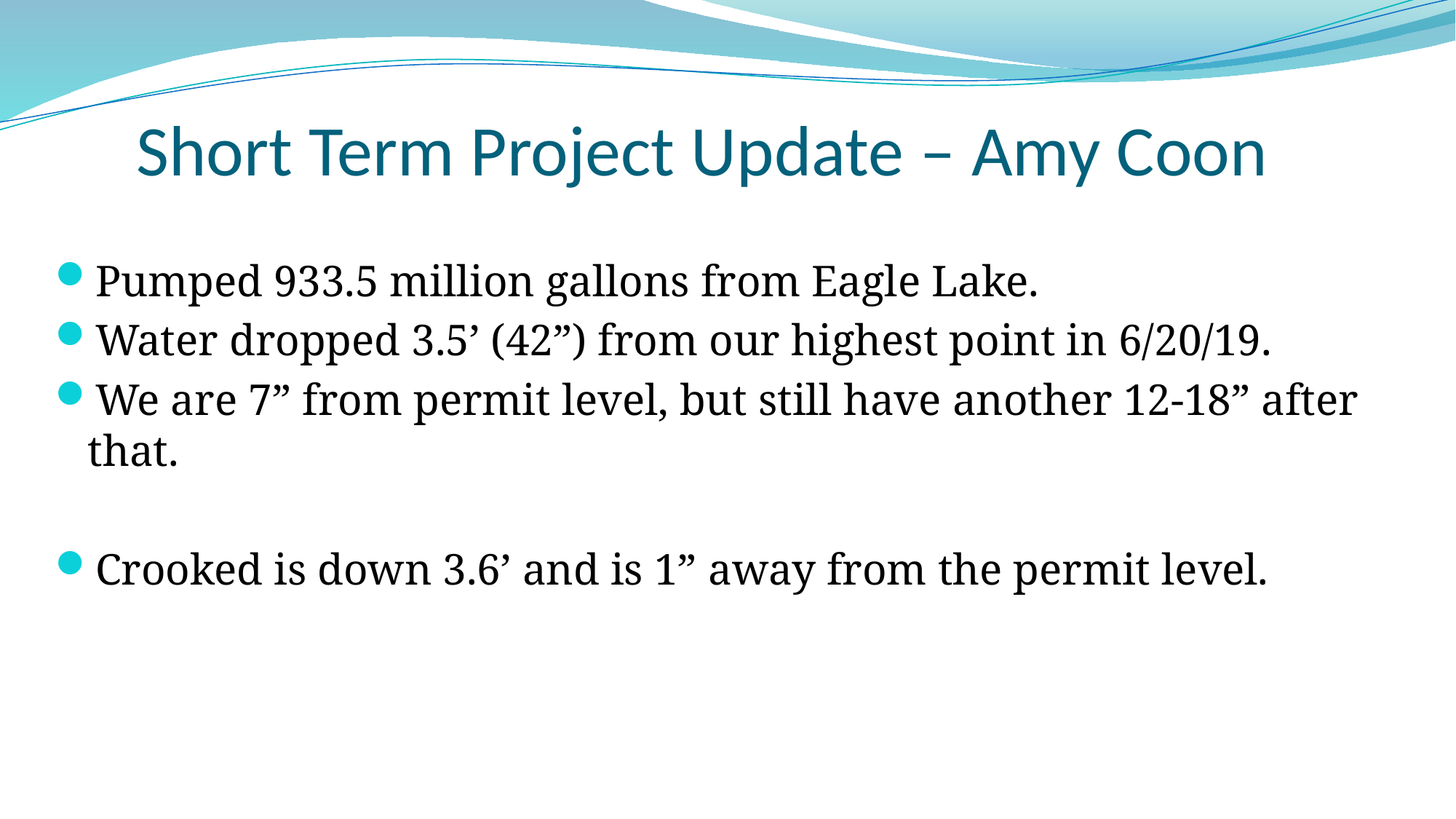

# Short Term Project Update – Amy Coon

Pumped 933.5 million gallons from Eagle Lake.
Water dropped 3.5’ (42”) from our highest point in 6/20/19.
We are 7” from permit level, but still have another 12-18” after that.

Crooked is down 3.6’ and is 1” away from the permit level.